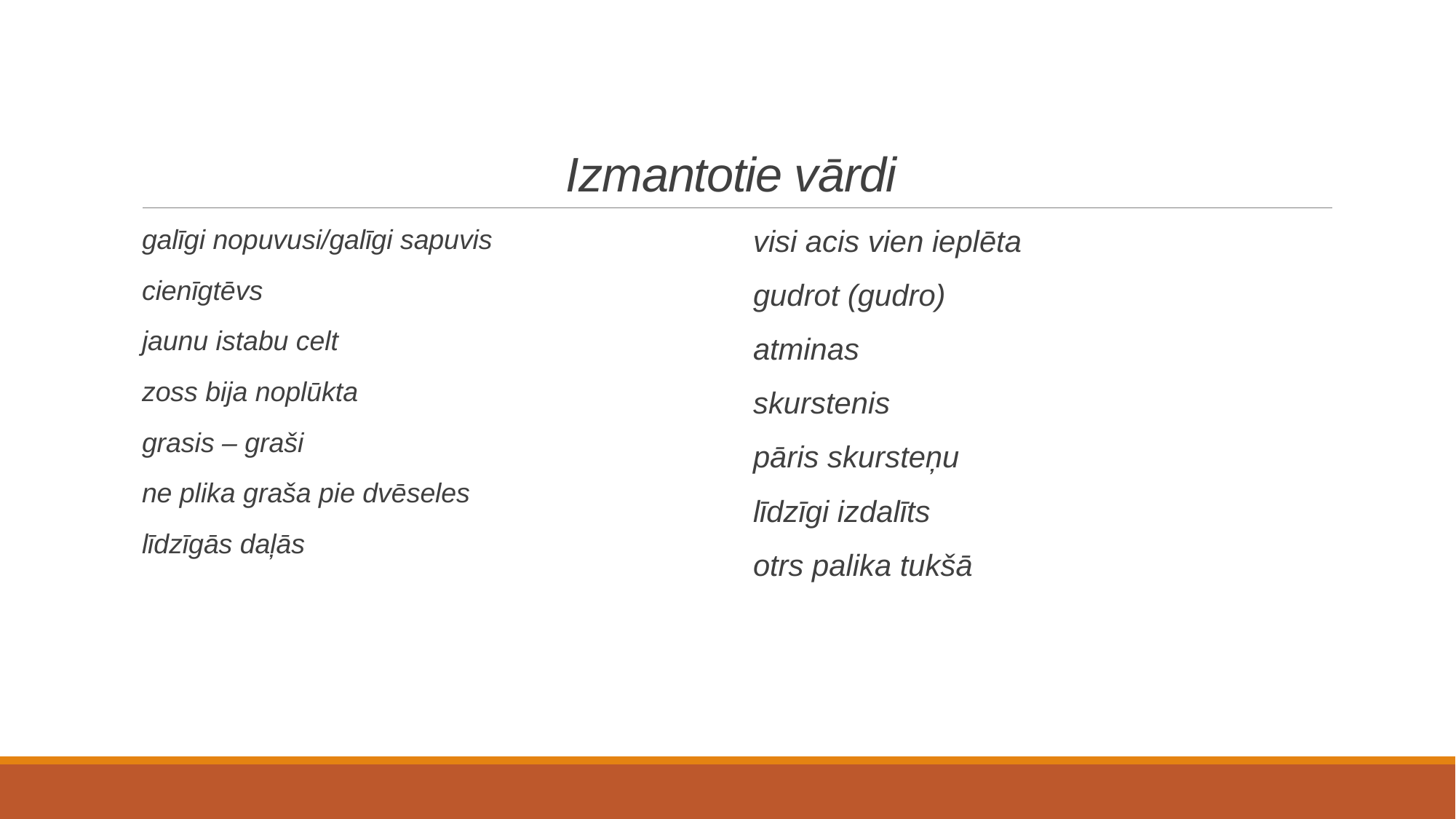

# Izmantotie vārdi
galīgi nopuvusi/galīgi sapuvis
cienīgtēvs
jaunu istabu celt
zoss bija noplūkta
grasis – graši
ne plika graša pie dvēseles
līdzīgās daļās

visi acis vien ieplēta
gudrot (gudro)
atminas
skurstenis
pāris skursteņu
līdzīgi izdalīts
otrs palika tukšā